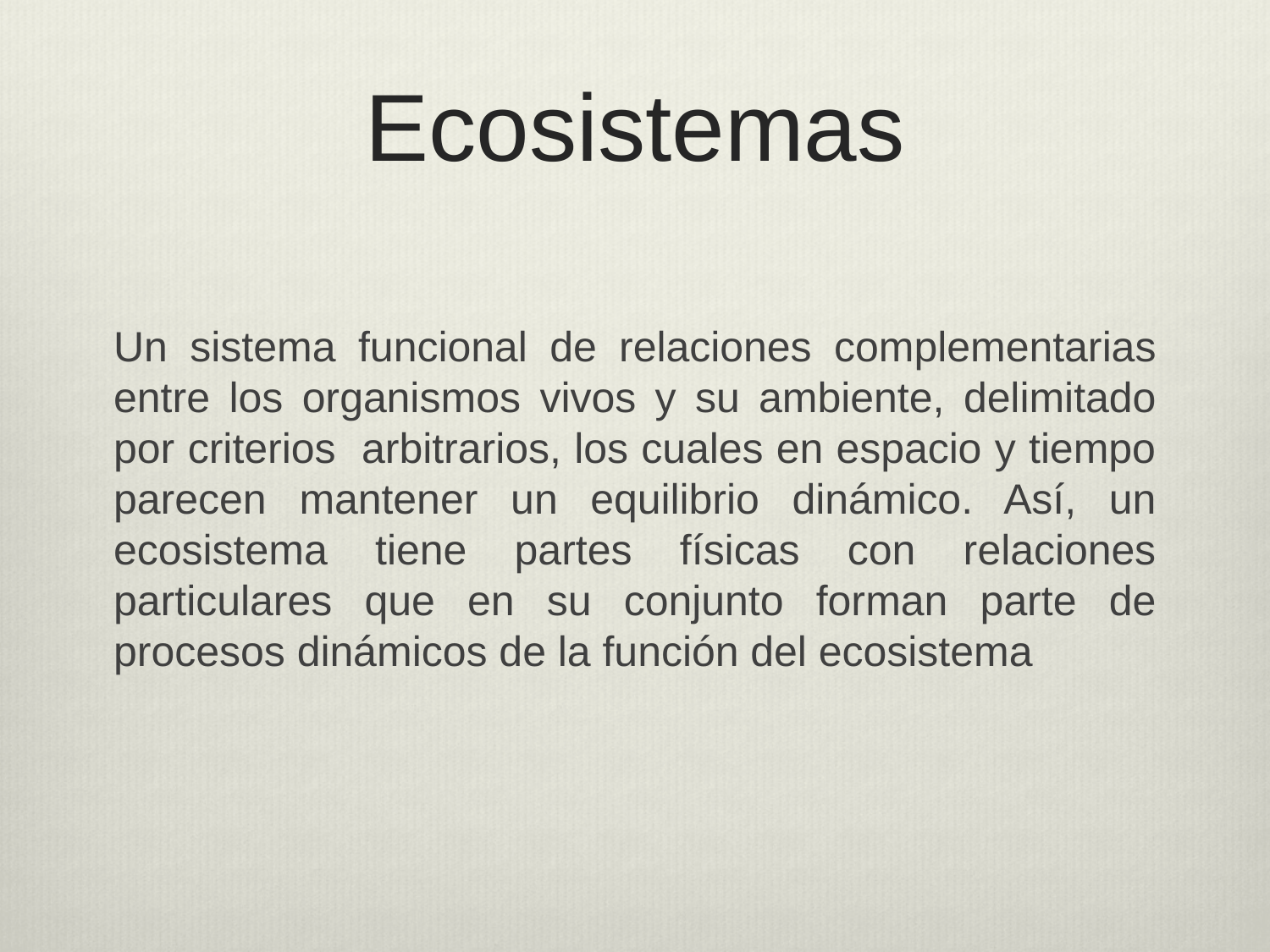

# Ecosistemas

Un sistema funcional de relaciones complementarias entre los organismos vivos y su ambiente, delimitado por criterios  arbitrarios, los cuales en espacio y tiempo parecen mantener un equilibrio dinámico. Así, un ecosistema tiene partes físicas con relaciones particulares que en su conjunto forman parte de procesos dinámicos de la función del ecosistema